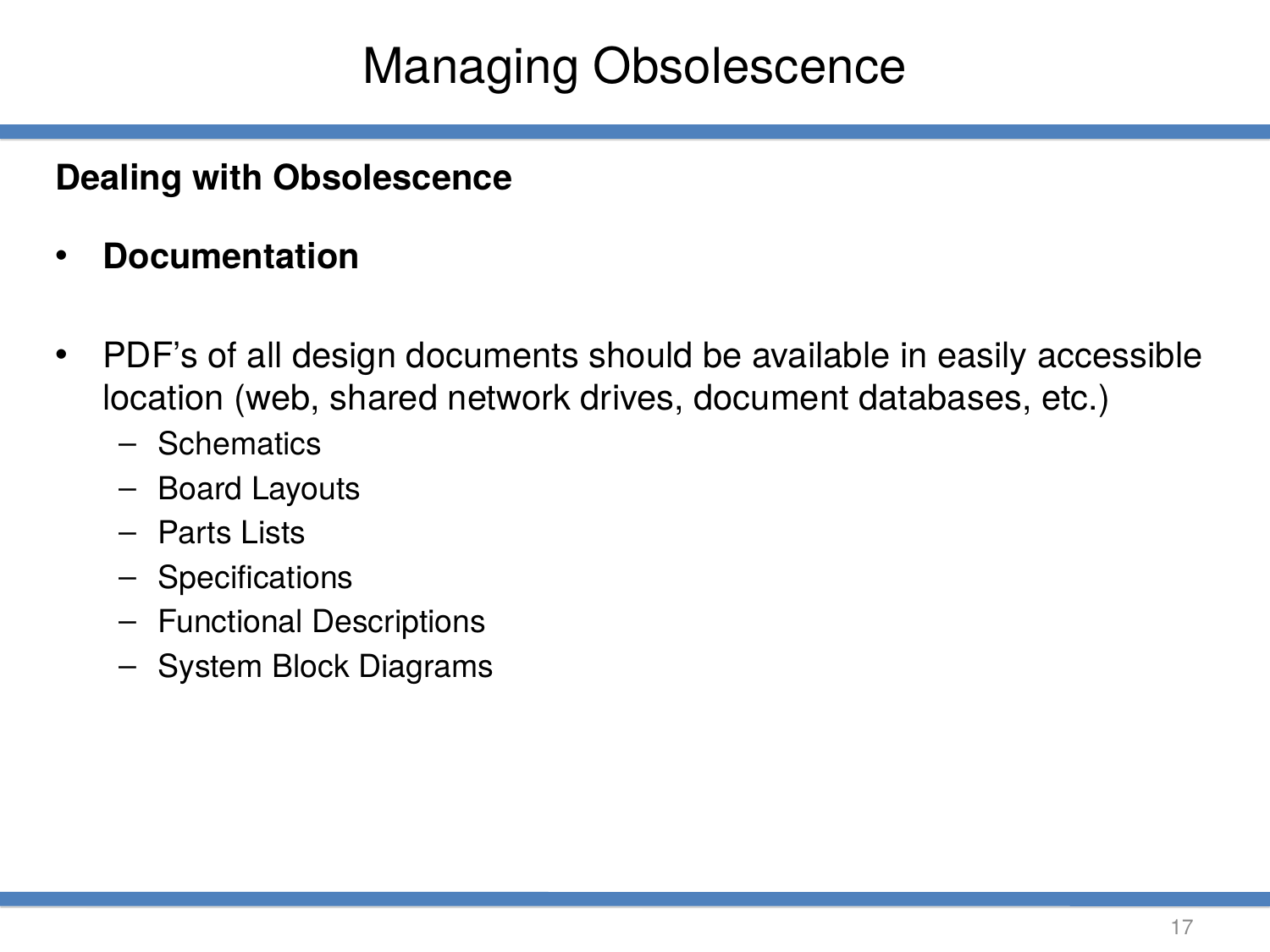

# Managing Obsolescence
Dealing with Obsolescence

Documentation

PDF’s of all design documents should be available in easily accessible location (web, shared network drives, document databases, etc.)
Schematics
Board Layouts
Parts Lists
Specifications
Functional Descriptions
System Block Diagrams

17